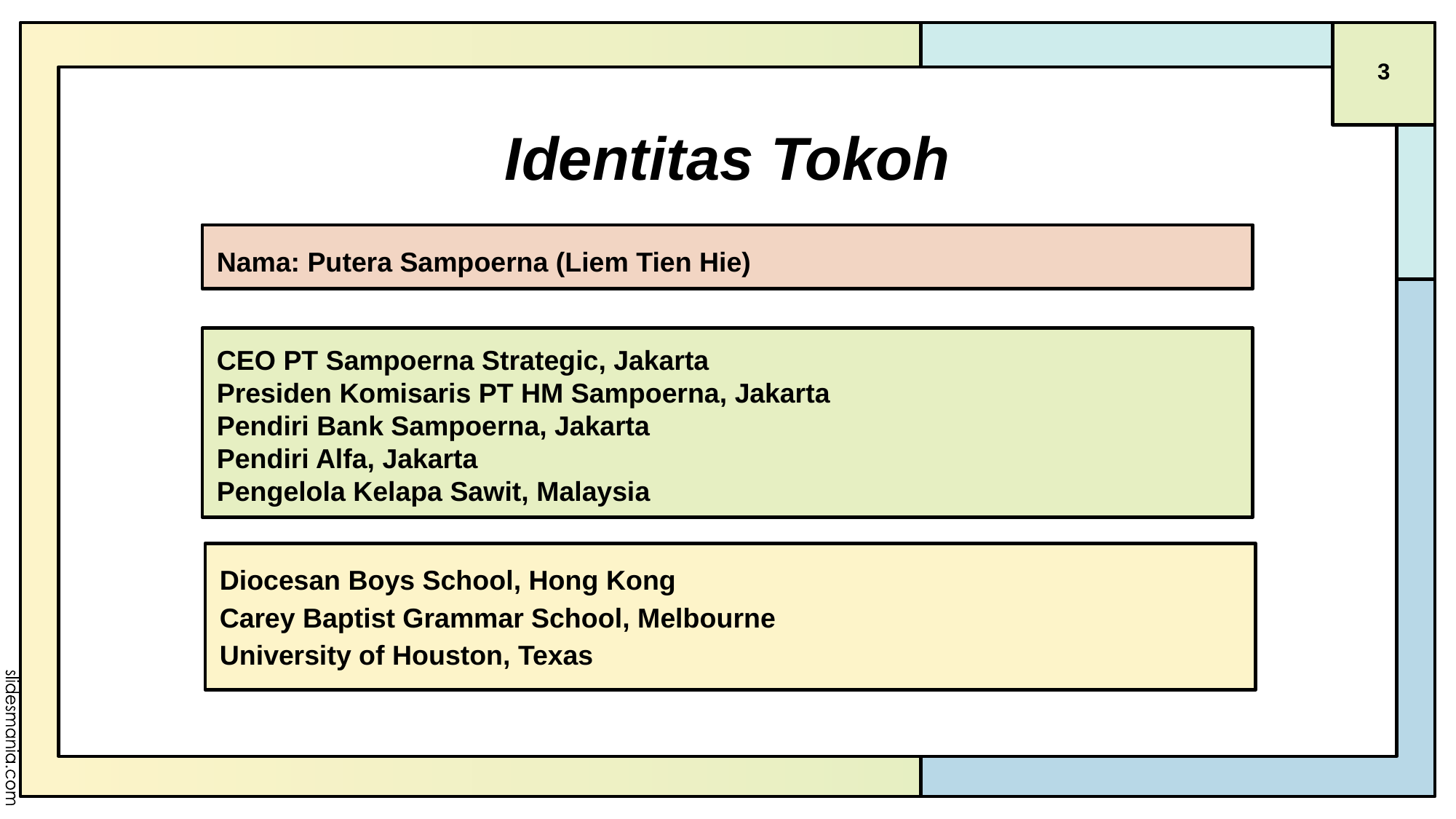

3
# Identitas Tokoh
Nama: Putera Sampoerna (Liem Tien Hie)
CEO PT Sampoerna Strategic, Jakarta
Presiden Komisaris PT HM Sampoerna, Jakarta
Pendiri Bank Sampoerna, Jakarta
Pendiri Alfa, Jakarta
Pengelola Kelapa Sawit, Malaysia
Diocesan Boys School, Hong Kong
Carey Baptist Grammar School, Melbourne
University of Houston, Texas